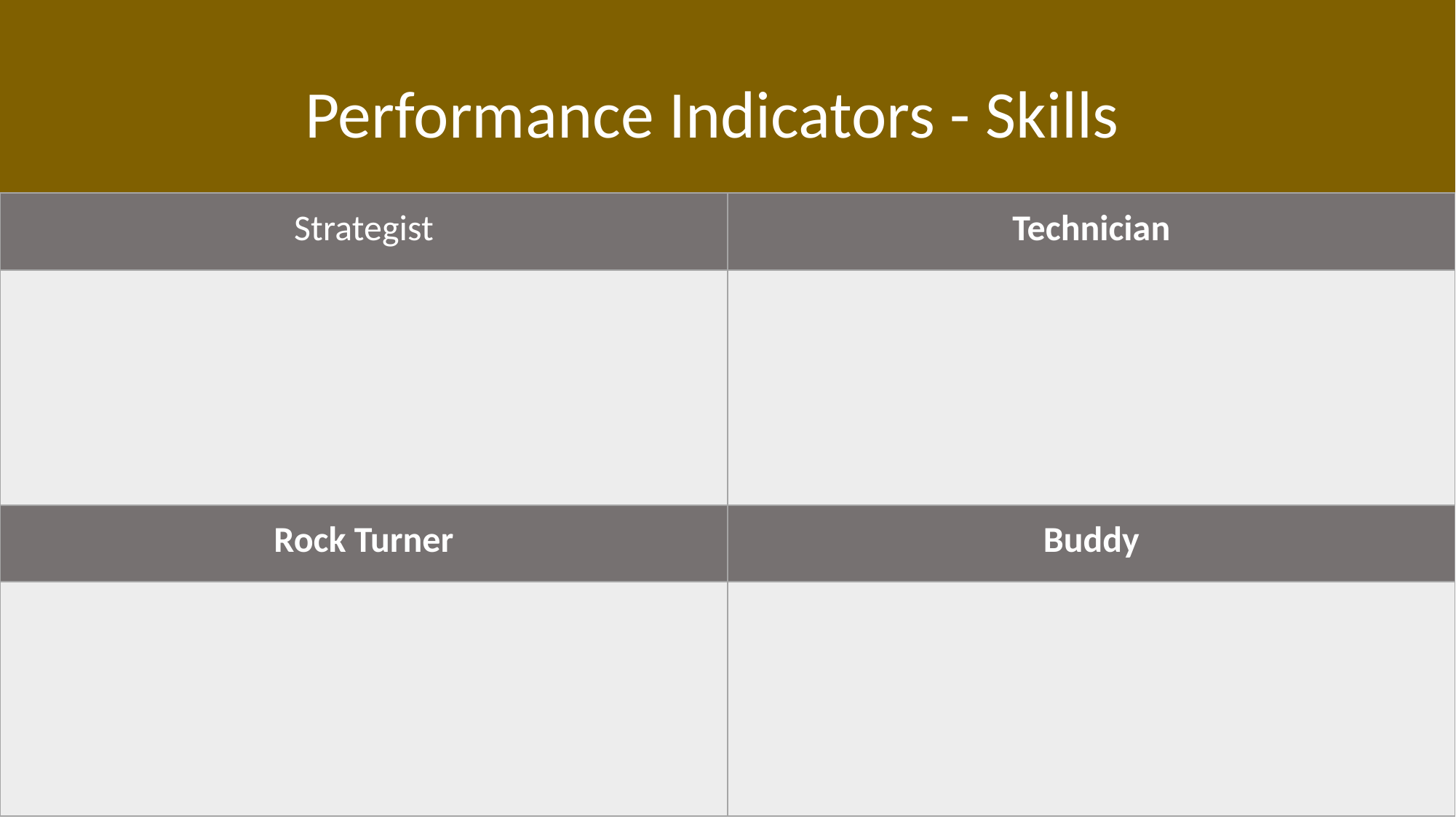

Performance Indicators - Skills
| Strategist | Technician |
| --- | --- |
|  |  |
| Rock Turner | Buddy |
|  |  |